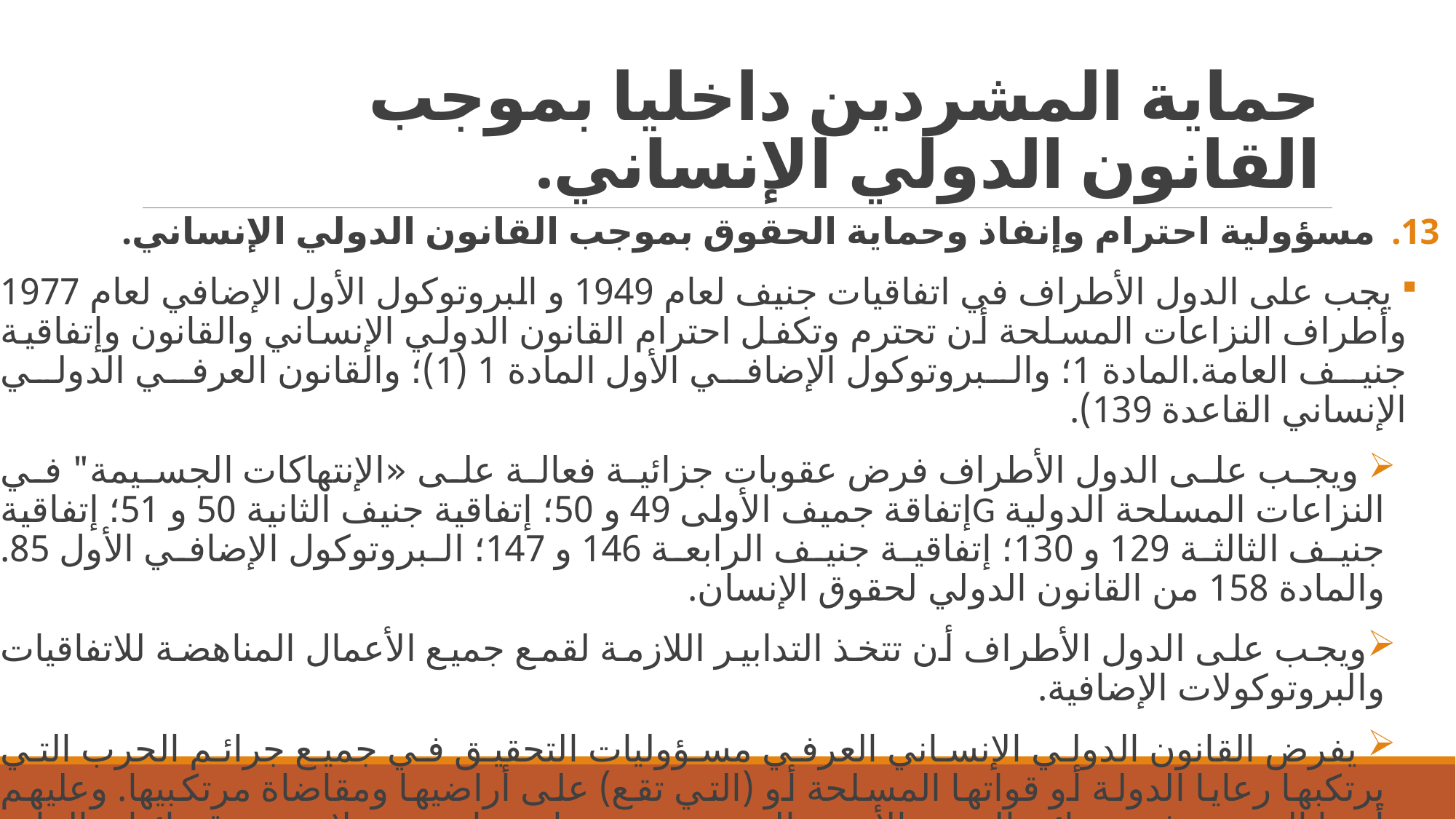

# حماية المشردين داخليا بموجب القانون الدولي الإنساني.
 مسؤولية احترام وإنفاذ وحماية الحقوق بموجب القانون الدولي الإنساني.
 يجب على الدول الأطراف في اتفاقيات جنيف لعام 1949 و البروتوكول الأول الإضافي لعام 1977 وأطراف النزاعات المسلحة أن تحترم وتكفل احترام القانون الدولي الإنساني والقانون وإتفاقية جنيف العامة.المادة 1؛ والبروتوكول الإضافي الأول المادة 1 (1)؛ والقانون العرفي الدولي الإنساني القاعدة 139).
 ويجب على الدول الأطراف فرض عقوبات جزائية فعالة على «الإنتهاكات الجسيمة" في النزاعات المسلحة الدولية Gإتفاقة جميف الأولى 49 و 50؛ إتفاقية جنيف الثانية 50 و 51؛ إتفاقية جنيف الثالثة 129 و 130؛ إتفاقية جنيف الرابعة 146 و 147؛ البروتوكول الإضافي الأول 85. والمادة 158 من القانون الدولي لحقوق الإنسان.
ويجب على الدول الأطراف أن تتخذ التدابير اللازمة لقمع جميع الأعمال المناهضة للاتفاقيات والبروتوكولات الإضافية.
 يفرض القانون الدولي الإنساني العرفي مسؤوليات التحقيق في جميع جرائم الحرب التي يرتكبها رعايا الدولة أو قواتها المسلحة أو (التي تقع) على أراضيها ومقاضاة مرتكبيها. وعليهم أيضا التحقيق في جرائم الحرب الأخرى التي تقع ضمن اختصاصهم وملاحقتهم قضائيا، والمادة 158 من القانون الإنساني الدولي.